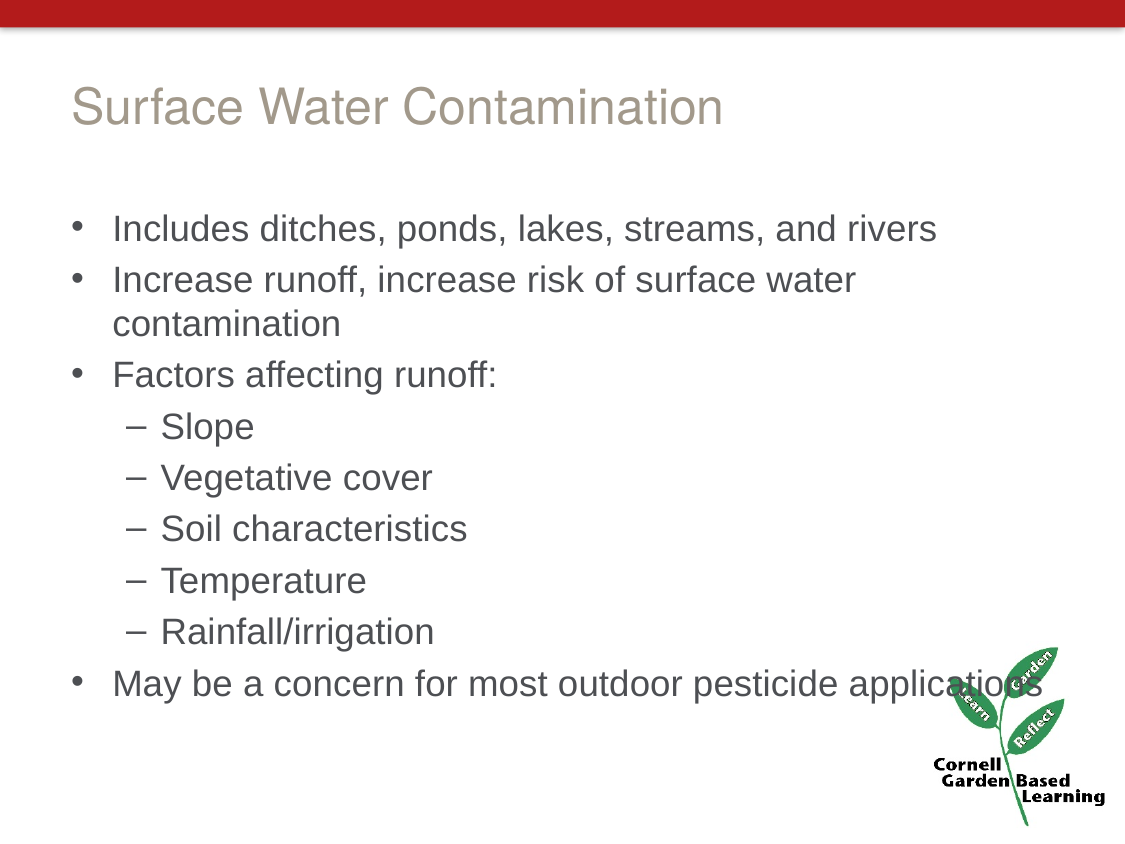

# Surface Water Contamination
Includes ditches, ponds, lakes, streams, and rivers
Increase runoff, increase risk of surface water contamination
Factors affecting runoff:
Slope
Vegetative cover
Soil characteristics
Temperature
Rainfall/irrigation
May be a concern for most outdoor pesticide applications